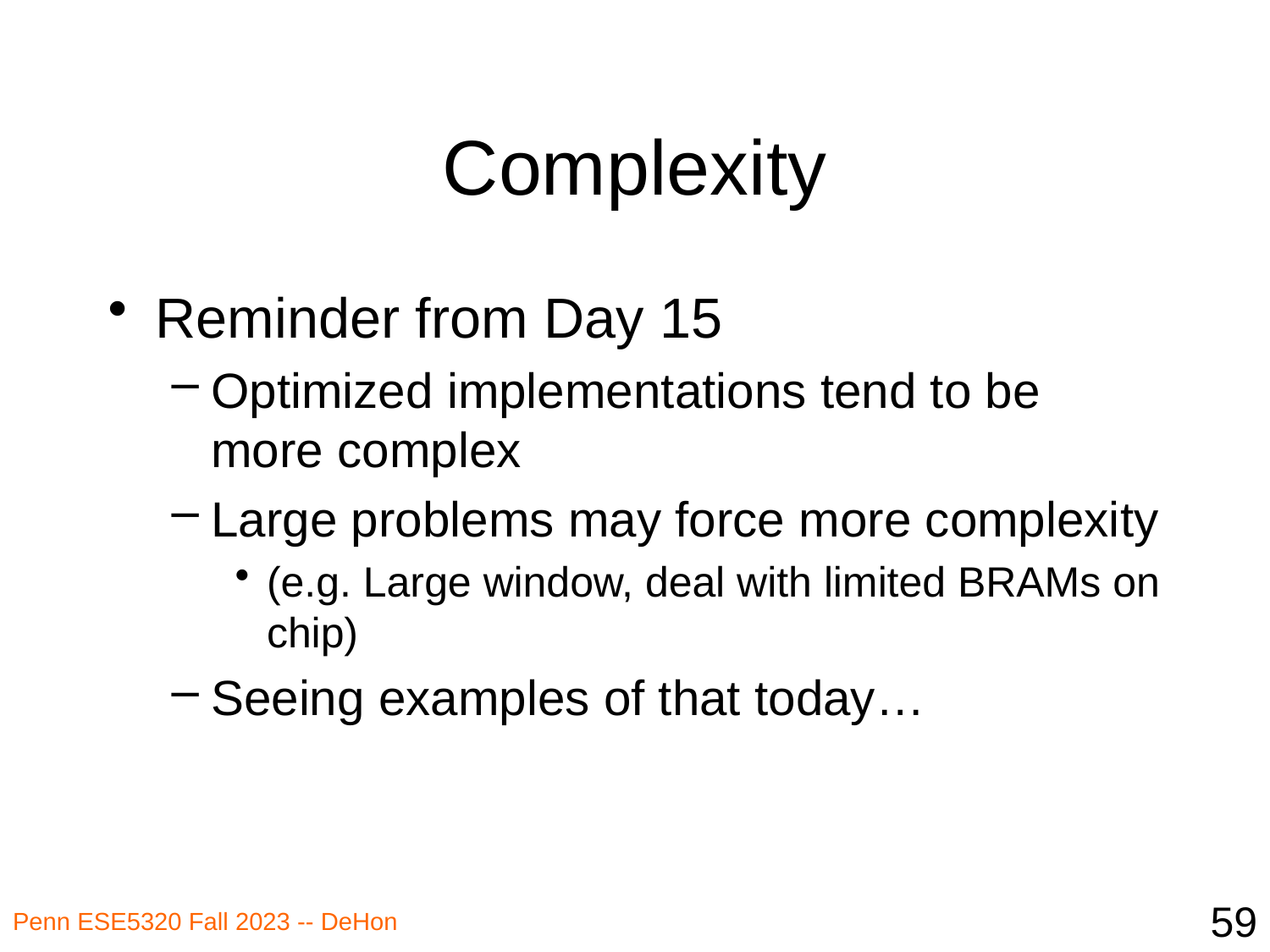

# Complexity
Reminder from Day 15
Optimized implementations tend to be more complex
Large problems may force more complexity
(e.g. Large window, deal with limited BRAMs on chip)
Seeing examples of that today…

59
Penn ESE5320 Fall 2023 -- DeHon